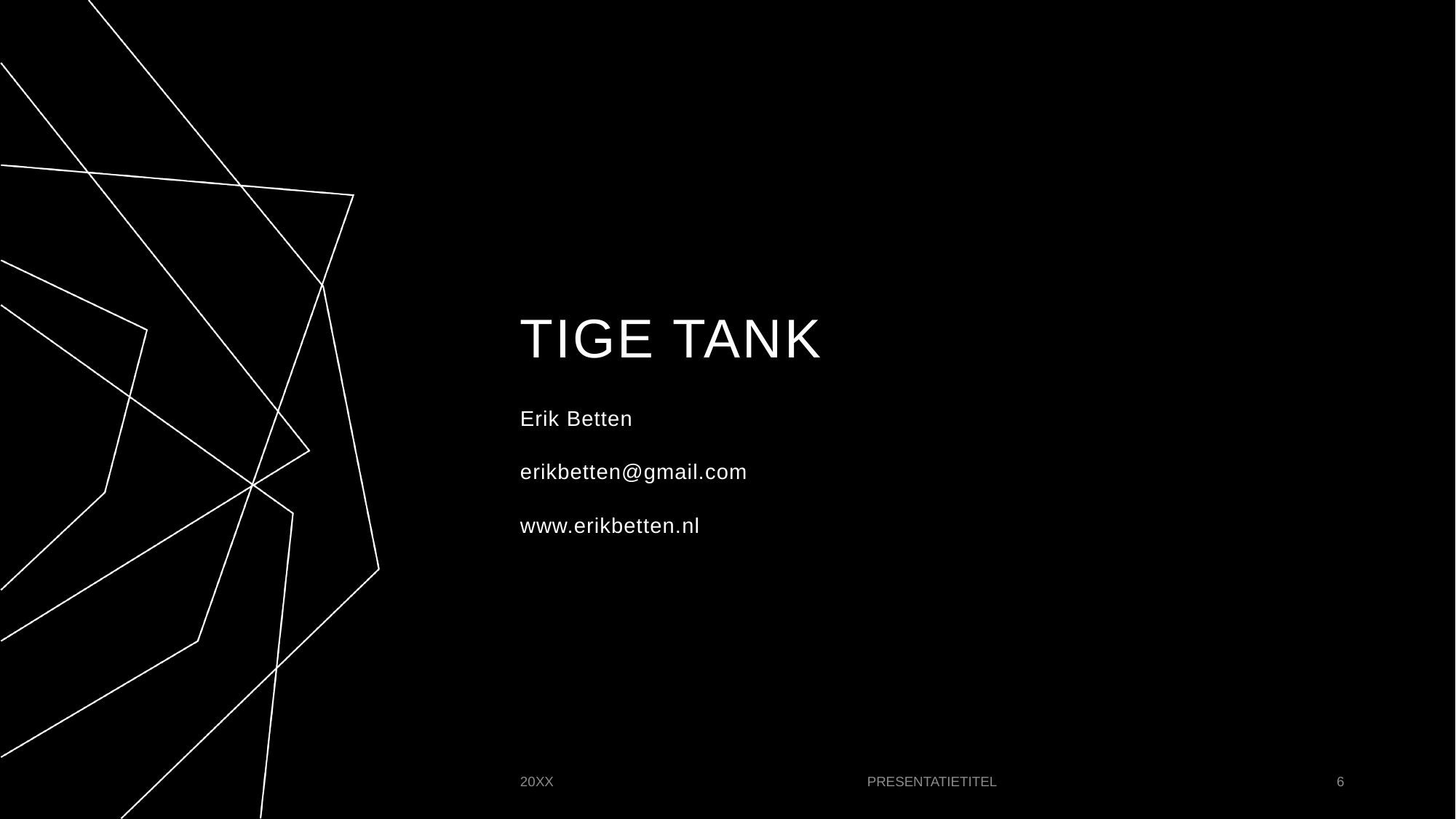

# TIGE TANK
Erik Betten
erikbetten@gmail.com
www.erikbetten.nl
20XX
PRESENTATIETITEL
6